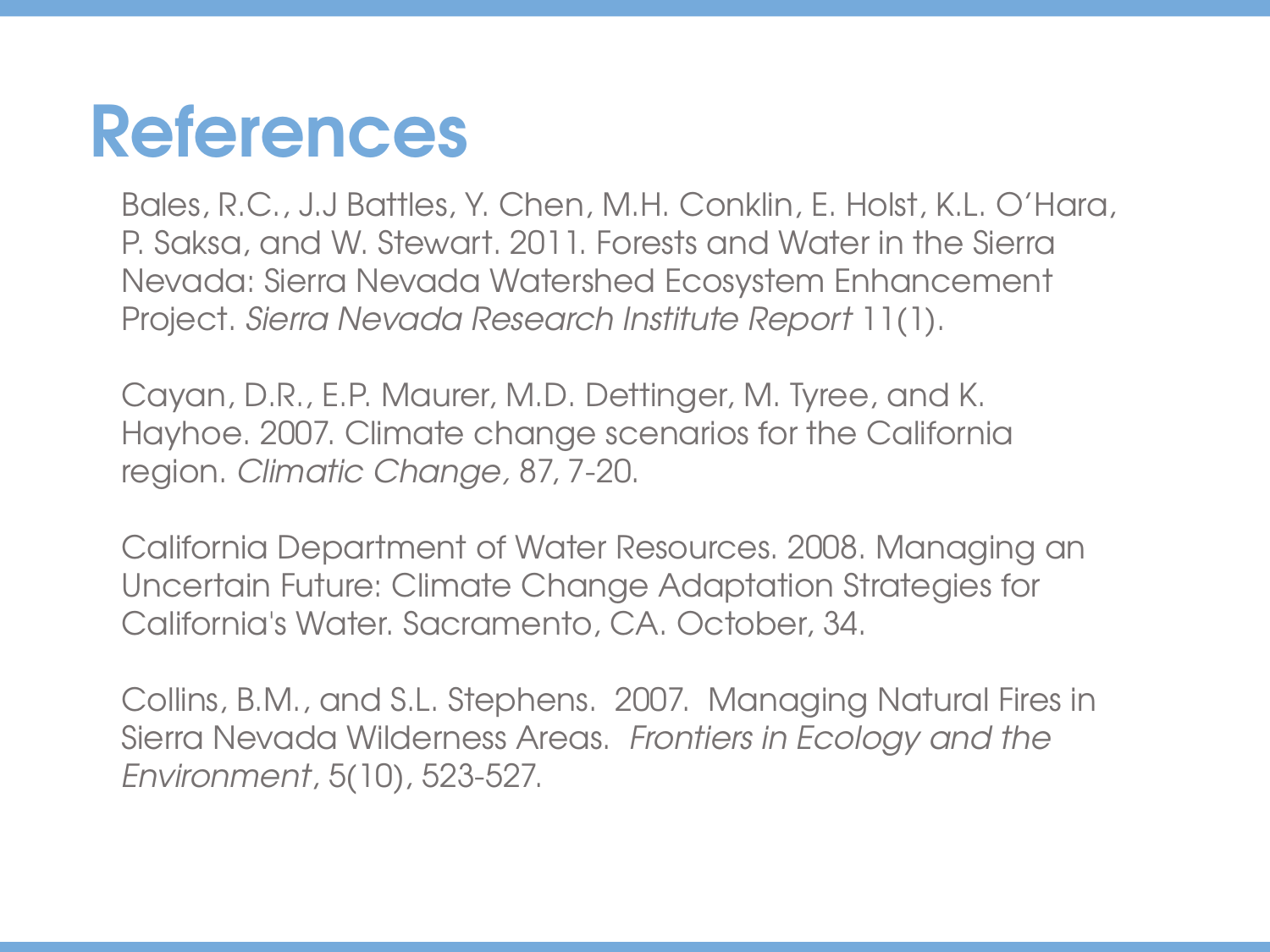

References
Bales, R.C., J.J Battles, Y. Chen, M.H. Conklin, E. Holst, K.L. O’Hara, P. Saksa, and W. Stewart. 2011. Forests and Water in the Sierra Nevada: Sierra Nevada Watershed Ecosystem Enhancement Project. Sierra Nevada Research Institute Report 11(1).

Cayan, D.R., E.P. Maurer, M.D. Dettinger, M. Tyree, and K. Hayhoe. 2007. Climate change scenarios for the California region. Climatic Change, 87, 7-20.

California Department of Water Resources. 2008. Managing an Uncertain Future: Climate Change Adaptation Strategies for California's Water. Sacramento, CA. October, 34.

Collins, B.M., and S.L. Stephens.  2007.  Managing Natural Fires in Sierra Nevada Wilderness Areas.  Frontiers in Ecology and the Environment, 5(10), 523-527.